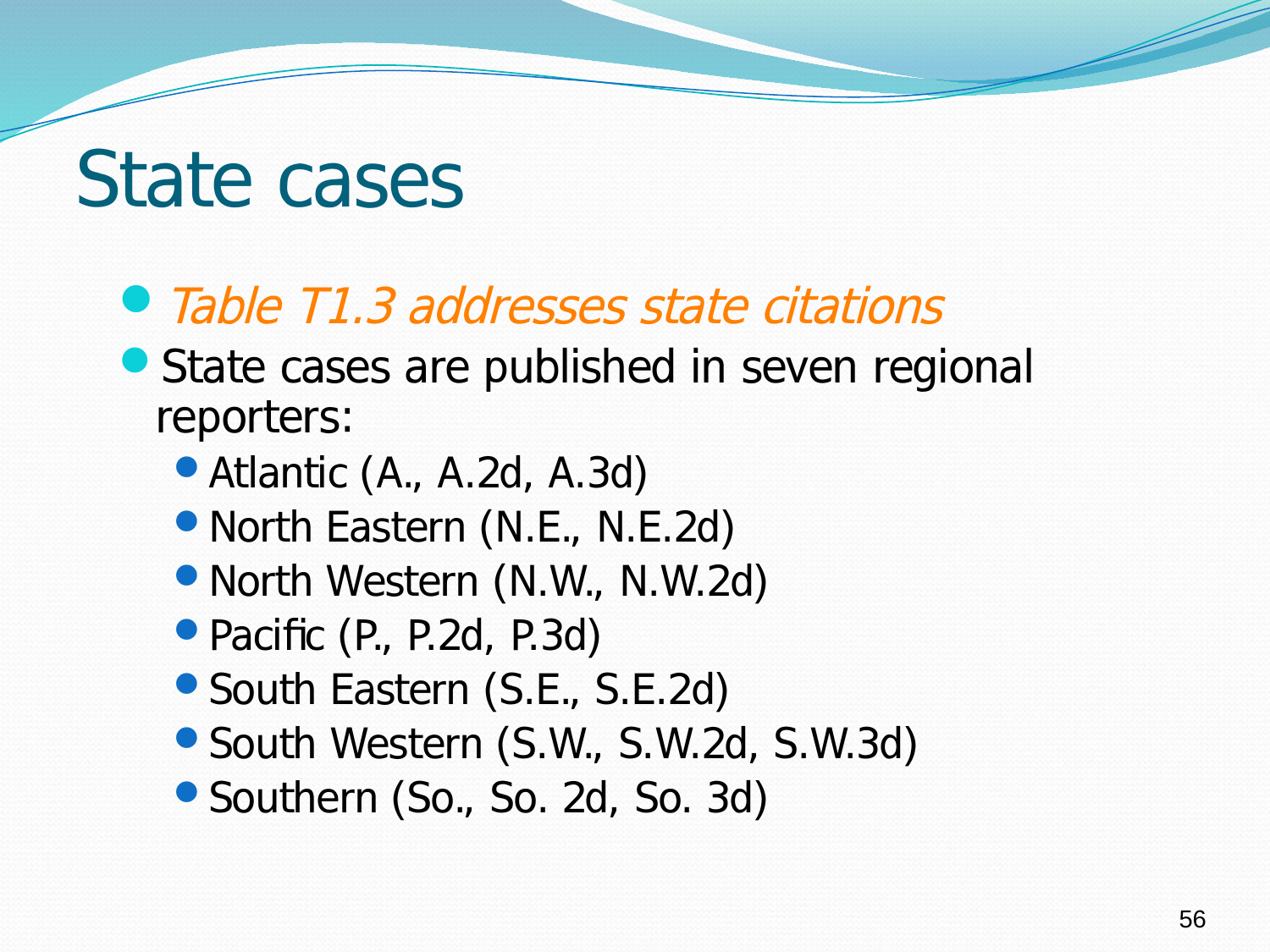

# State cases
Table T1.3 addresses state citations
State cases are published in seven regional  reporters:
Atlantic (A., A.2d, A.3d)
North Eastern (N.E., N.E.2d)
North Western (N.W., N.W.2d)
Pacific (P., P.2d, P.3d)
South Eastern (S.E., S.E.2d)
South Western (S.W., S.W.2d, S.W.3d)
Southern (So., So. 2d, So. 3d)
56